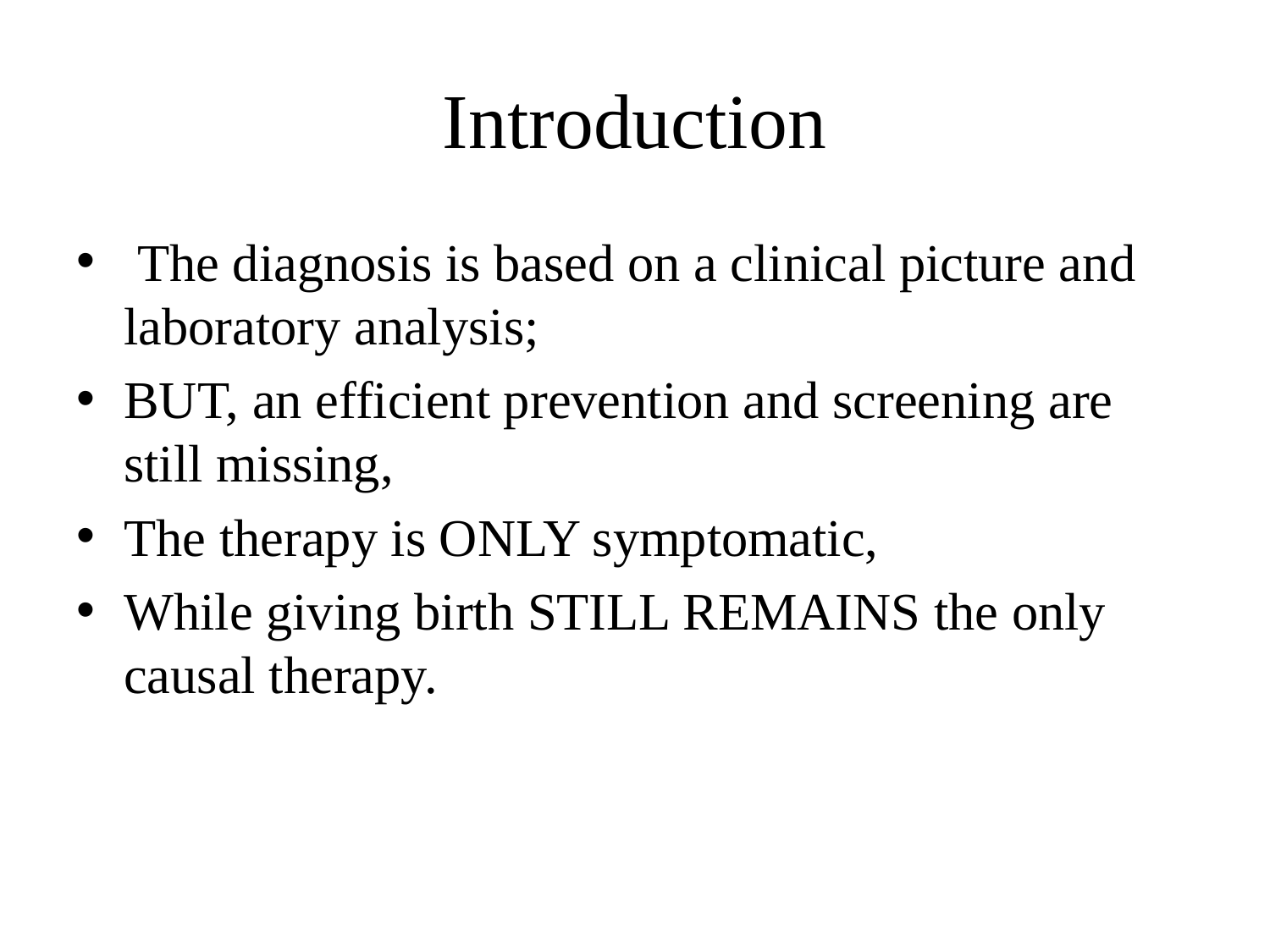

# Introduction
 The diagnosis is based on a clinical picture and laboratory analysis;
BUT, an efficient prevention and screening are still missing,
The therapy is ONLY symptomatic,
While giving birth STILL REMAINS the only causal therapy.